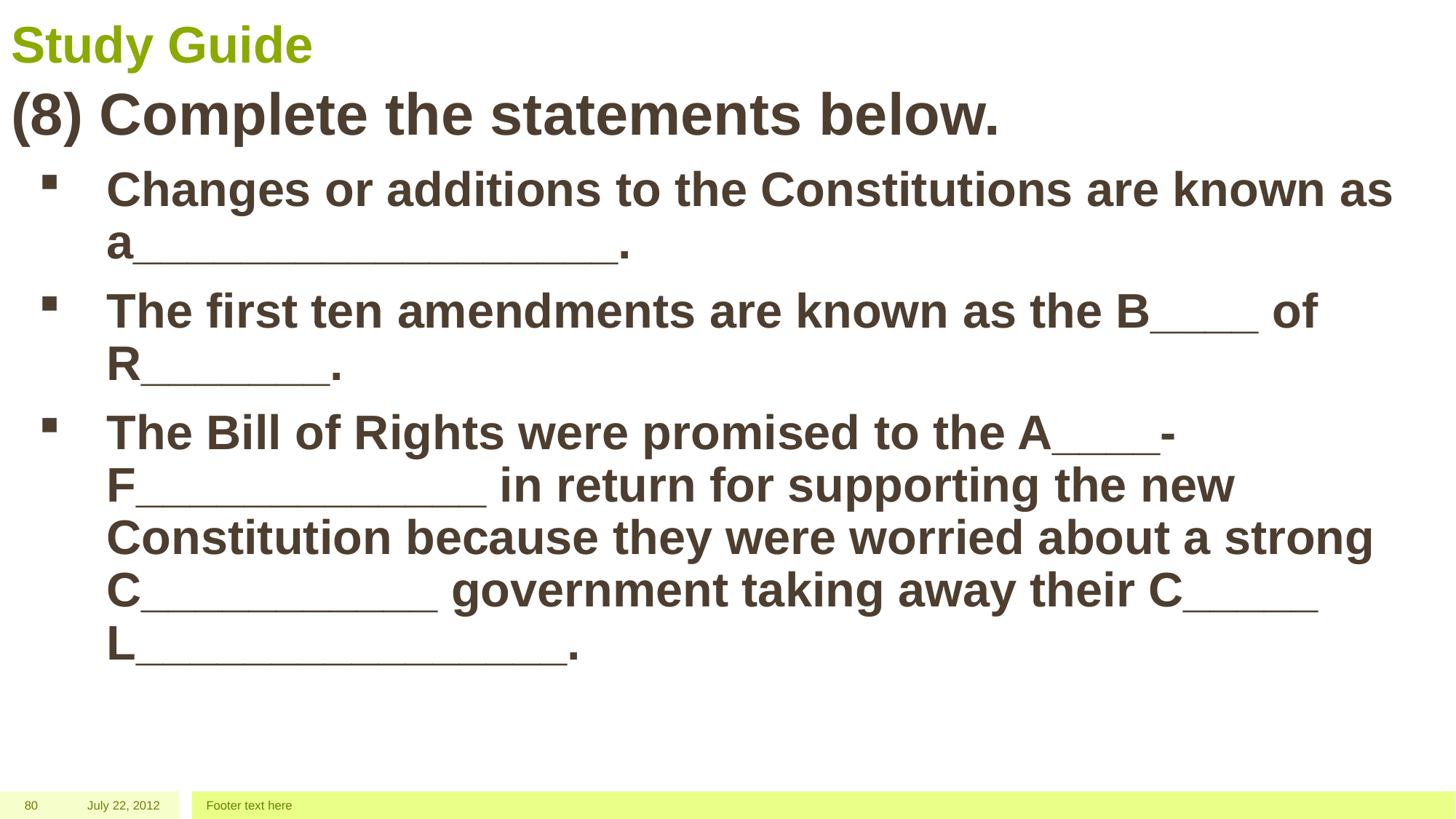

# Study Guide
(8) Complete the statements below.
Changes or additions to the Constitutions are known as a__________________.
The first ten amendments are known as the B____ of R_______.
The Bill of Rights were promised to the A____-F_____________ in return for supporting the new Constitution because they were worried about a strong C___________ government taking away their C_____ L________________.
80
July 22, 2012
Footer text here